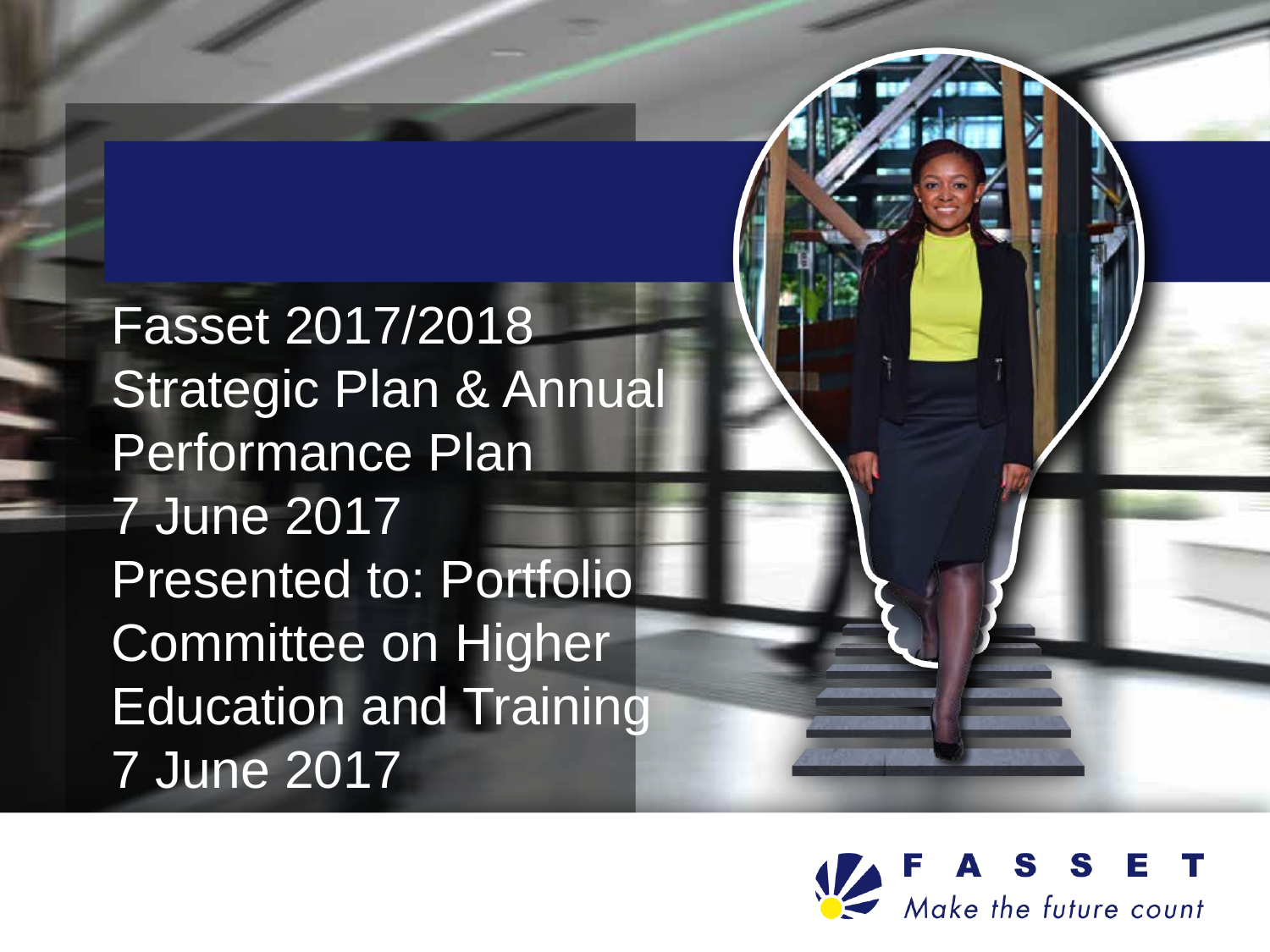

# Fasset 2017/2018 Strategic Plan & Annual Performance Plan 7 June 2017 Presented to: Portfolio Committee on Higher Education and Training 7 June 2017